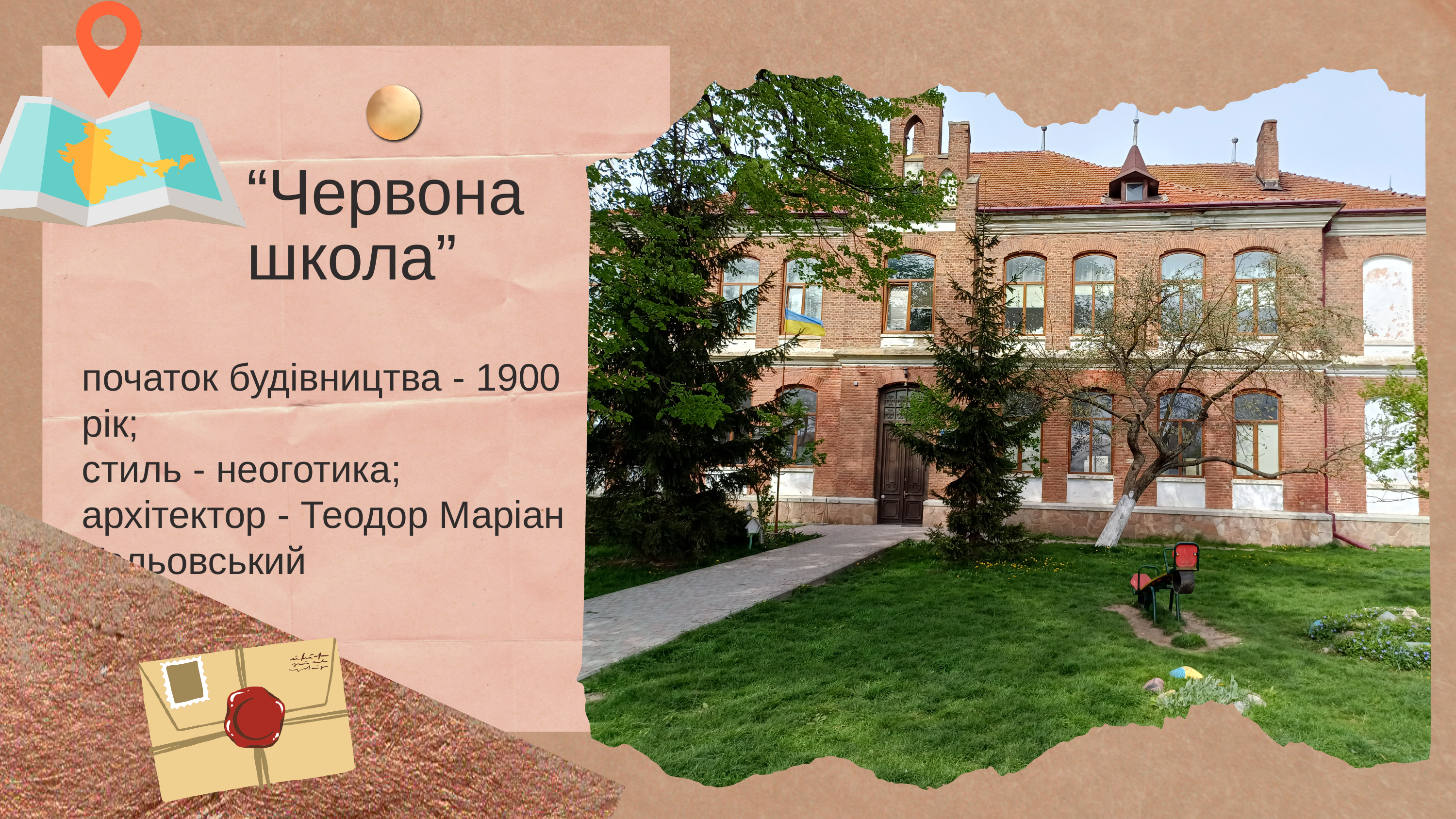

“Червона школа”
початок будівництва - 1900 рік;
стиль - неоготика;
архітектор - Теодор Маріан Тальовський